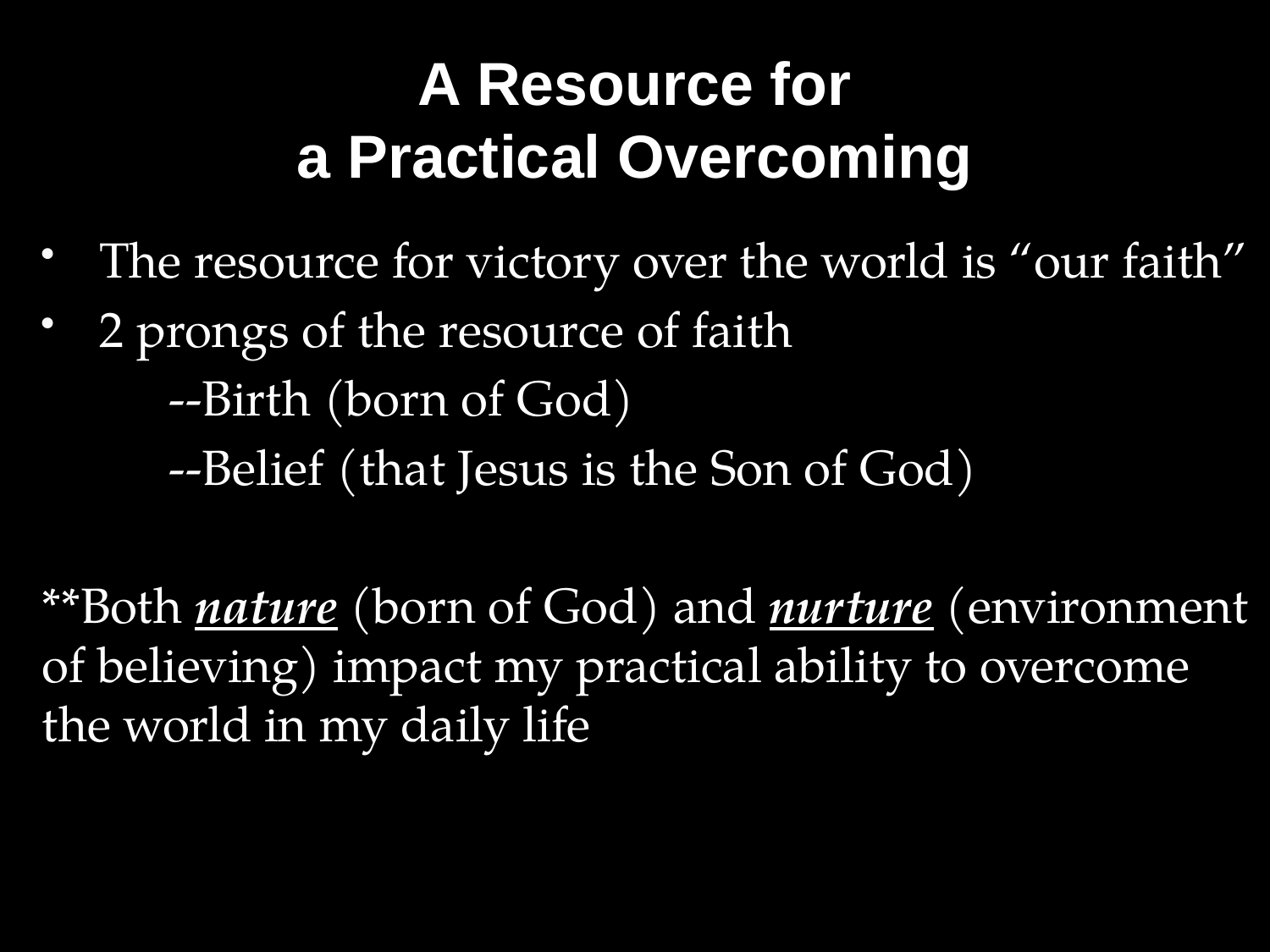

# A Resource for a Practical Overcoming
The resource for victory over the world is “our faith”
2 prongs of the resource of faith
	--Birth (born of God)
 	--Belief (that Jesus is the Son of God)

**Both nature (born of God) and nurture (environment of believing) impact my practical ability to overcome the world in my daily life